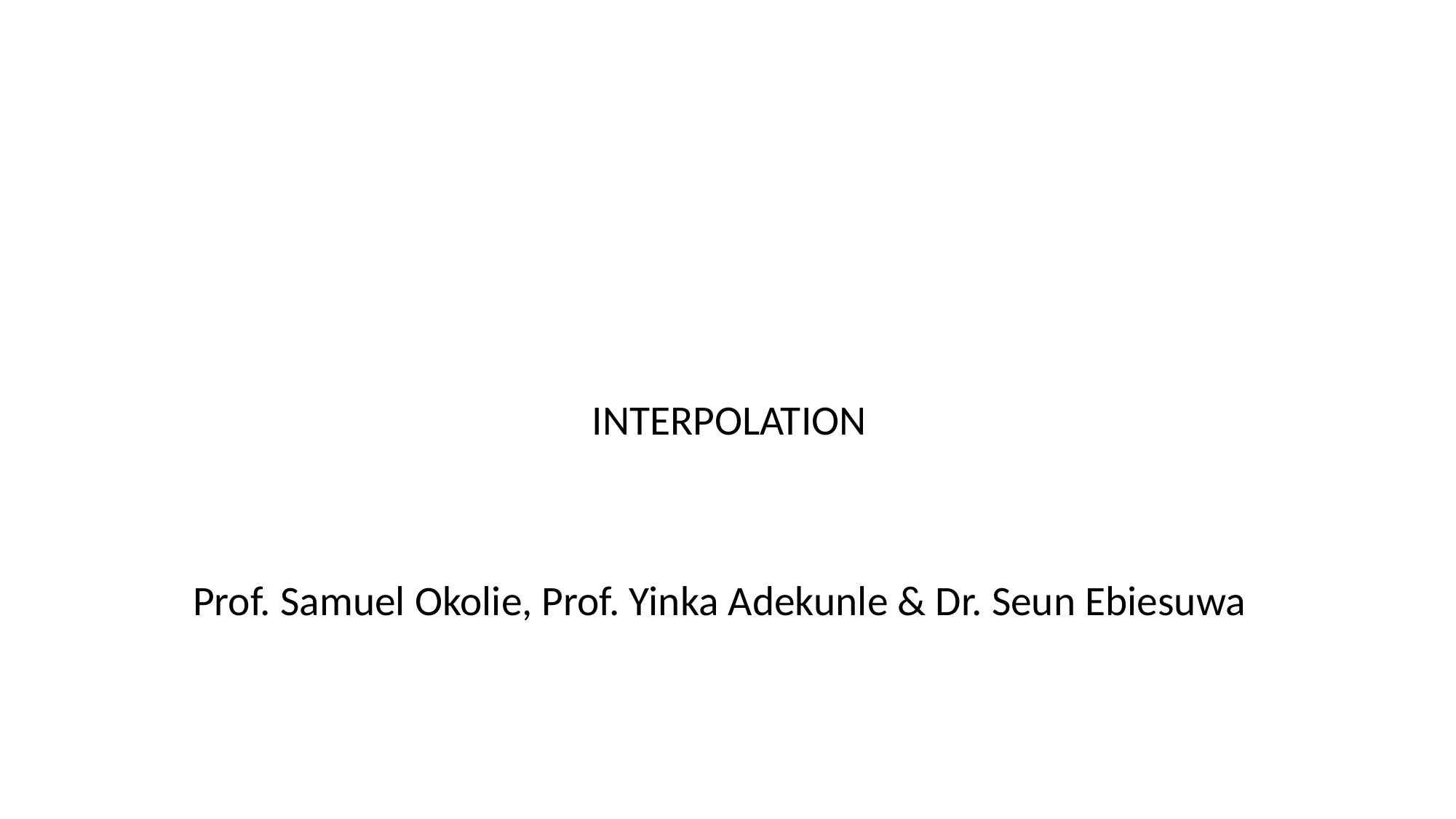

# INTERPOLATION Prof. Samuel Okolie, Prof. Yinka Adekunle & Dr. Seun Ebiesuwa